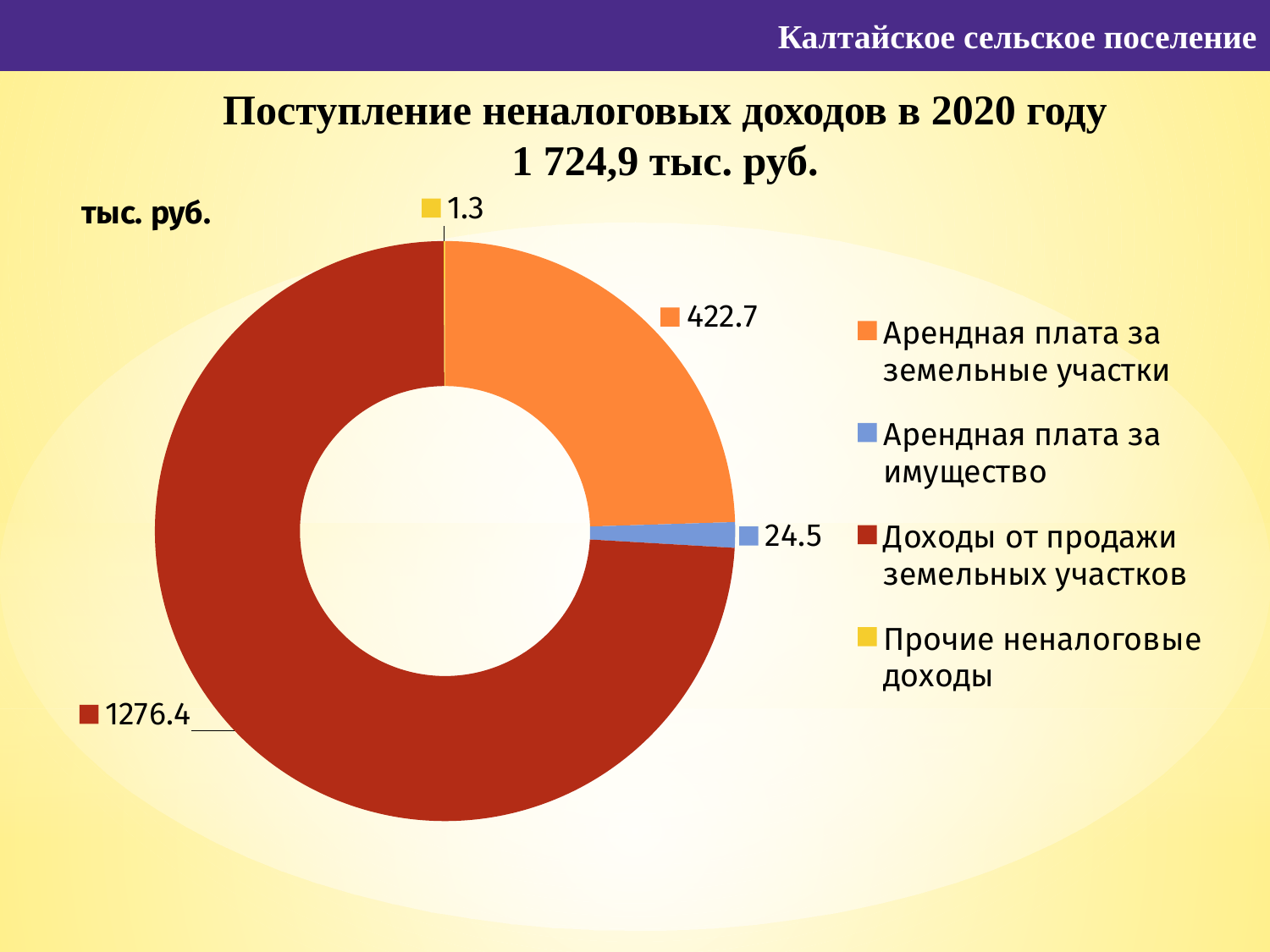

# Томский район
 Калтайское сельское поселение
Поступление неналоговых доходов в 2020 году
1 724,9 тыс. руб.

### Chart:

| Category | тыс. руб. |
|---|---|
| Арендная плата за земельные участки | 422.7 |
| Арендная плата за имущество | 24.5 |
| Доходы от продажи земельных участков | 1276.4 |
| Прочие неналоговые доходы | 1.3 |